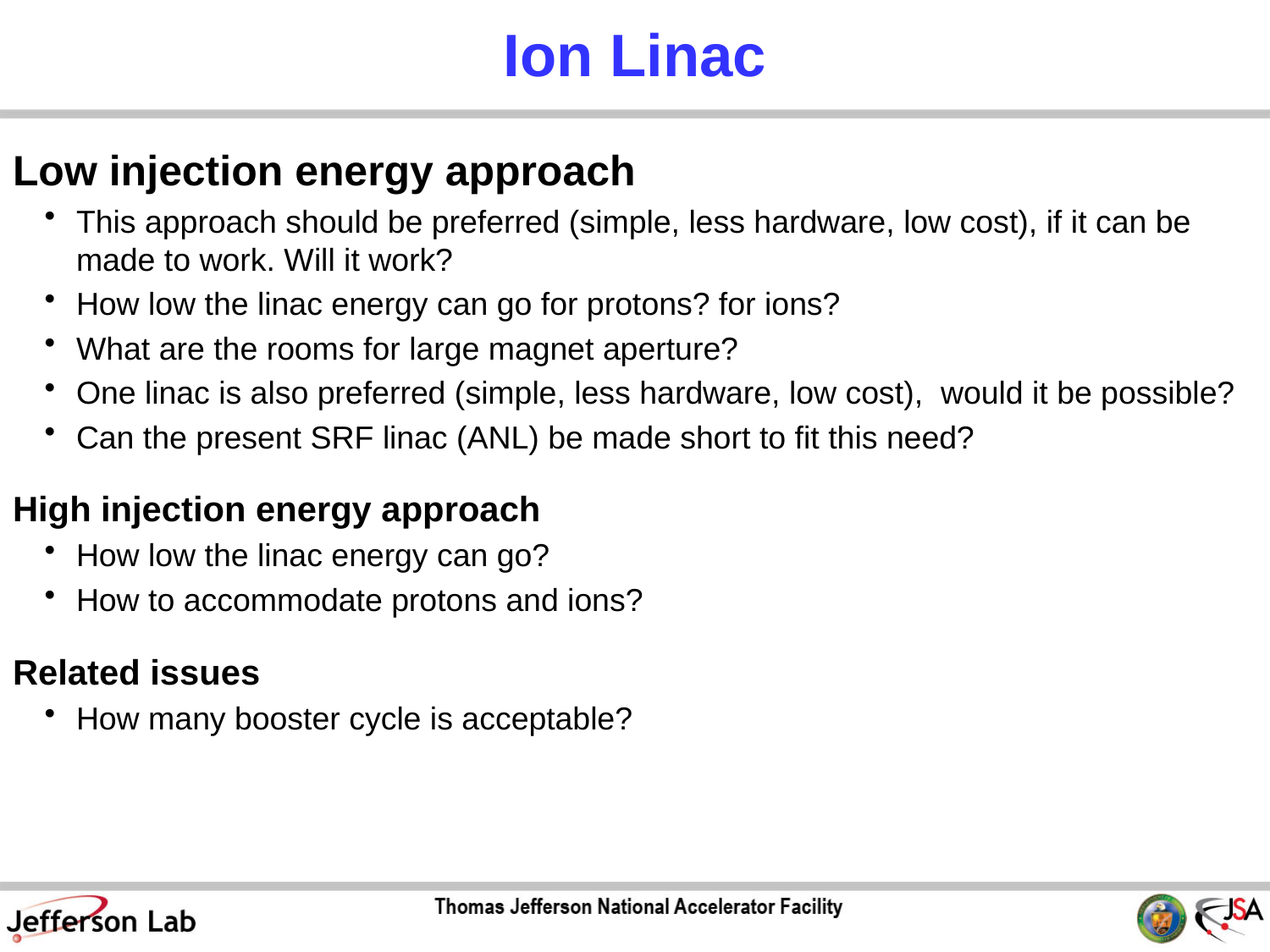

Ion Linac
Low injection energy approach
This approach should be preferred (simple, less hardware, low cost), if it can be made to work. Will it work?
How low the linac energy can go for protons? for ions?
What are the rooms for large magnet aperture?
One linac is also preferred (simple, less hardware, low cost),  would it be possible?
Can the present SRF linac (ANL) be made short to fit this need?
High injection energy approach
How low the linac energy can go?
How to accommodate protons and ions?
Related issues
How many booster cycle is acceptable?